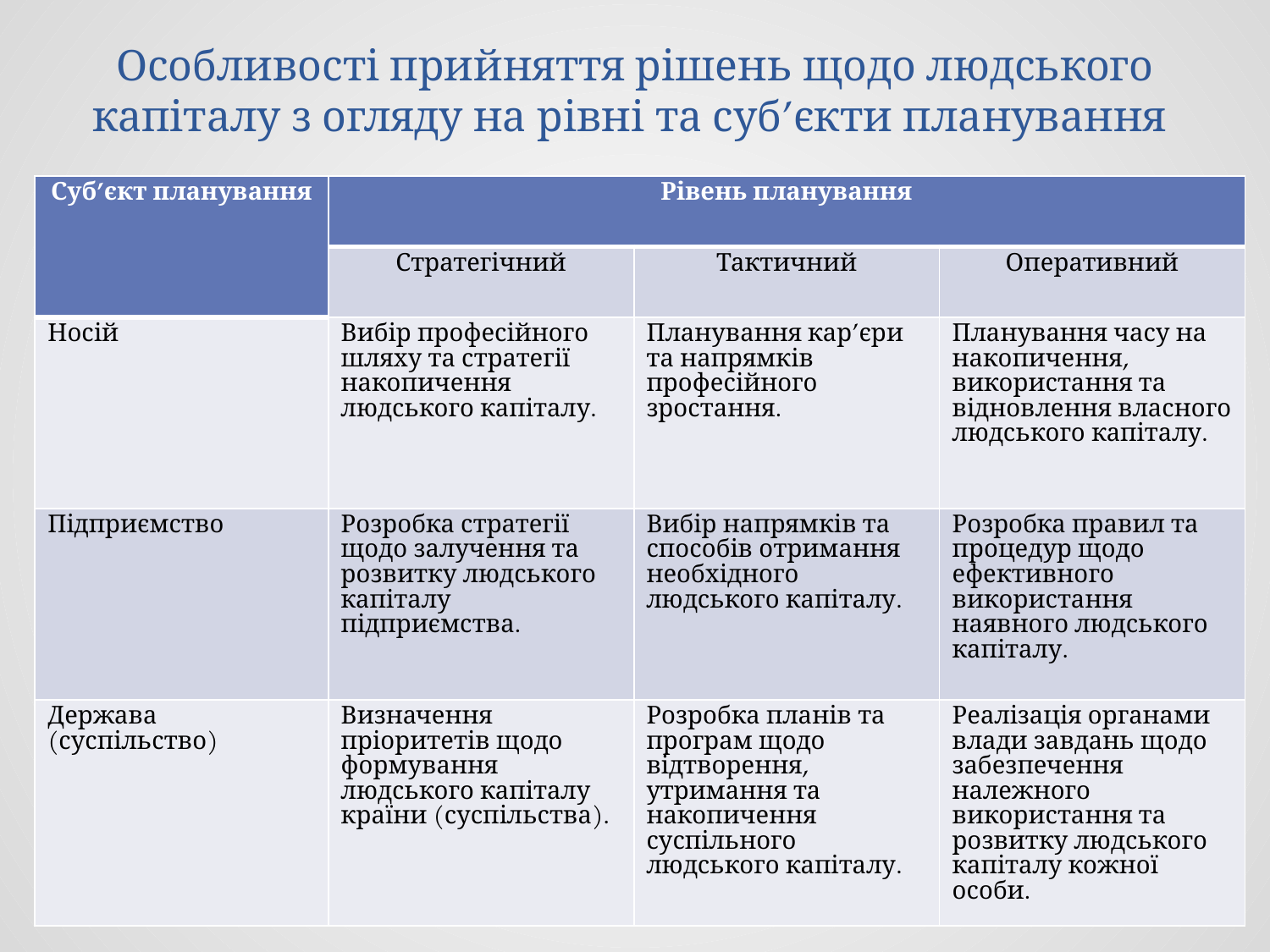

# Особливості прийняття рішень щодо людського капіталу з огляду на рівні та суб’єкти планування
| Суб’єкт планування | Рівень планування |  |  |
| --- | --- | --- | --- |
|  | Стратегічний | Тактичний | Оперативний |
| Носій | Вибір професійного шляху та стратегії накопичення людського капіталу. | Планування кар’єри та напрямків професійного зростання. | Планування часу на накопичення, використання та відновлення власного людського капіталу. |
| Підприємство | Розробка стратегії щодо залучення та розвитку людського капіталу підприємства. | Вибір напрямків та способів отримання необхідного людського капіталу. | Розробка правил та процедур щодо ефективного використання наявного людського капіталу. |
| Держава (суспільство) | Визначення пріоритетів щодо формування людського капіталу країни (суспільства). | Розробка планів та програм щодо відтворення, утримання та накопичення суспільного людського капіталу. | Реалізація органами влади завдань щодо забезпечення належного використання та розвитку людського капіталу кожної особи. |